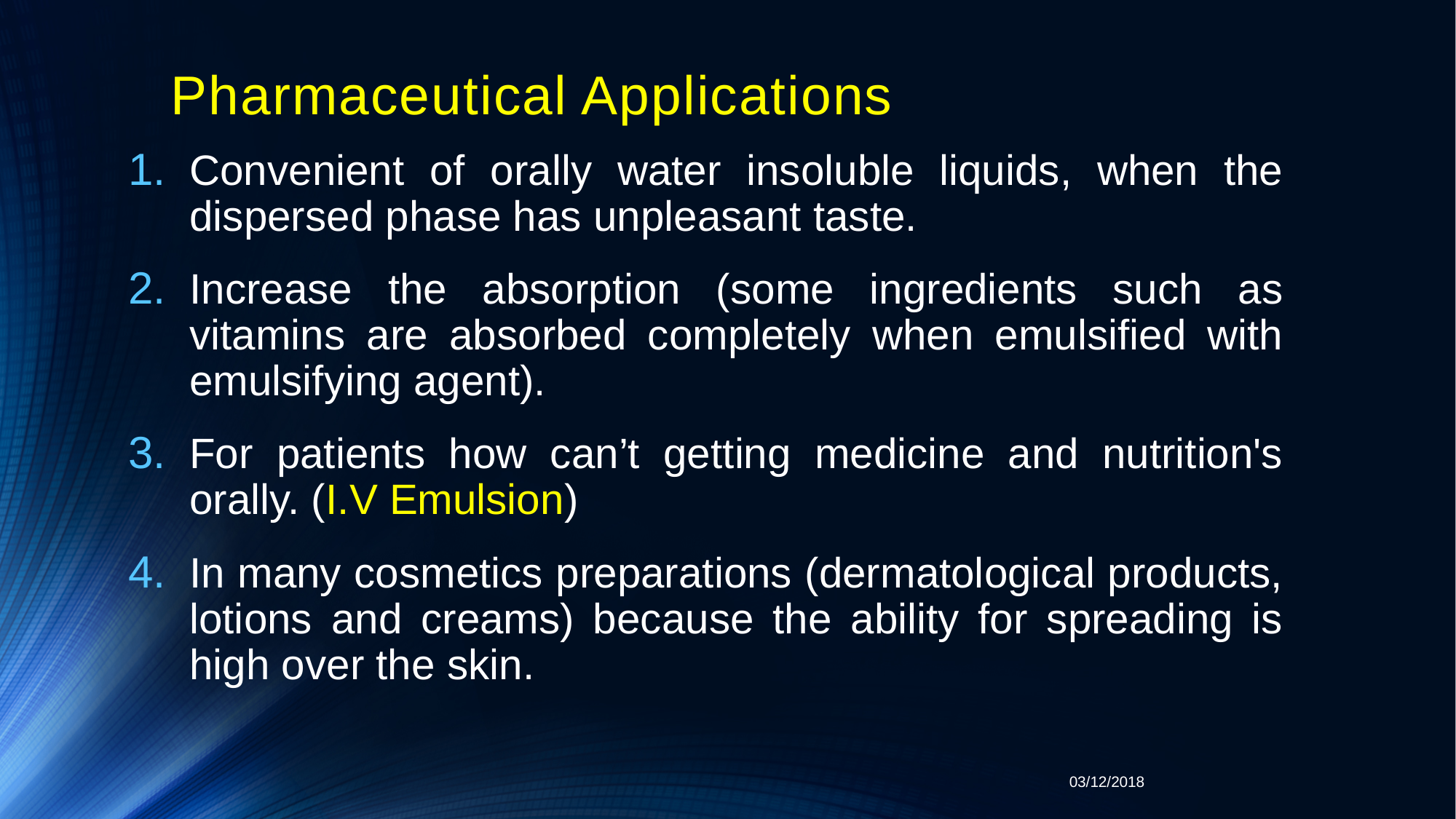

# Pharmaceutical Applications
Convenient of orally water insoluble liquids, when the dispersed phase has unpleasant taste.
Increase the absorption (some ingredients such as vitamins are absorbed completely when emulsified with emulsifying agent).
For patients how can’t getting medicine and nutrition's orally. (I.V Emulsion)
In many cosmetics preparations (dermatological products, lotions and creams) because the ability for spreading is high over the skin.

03/12/2018